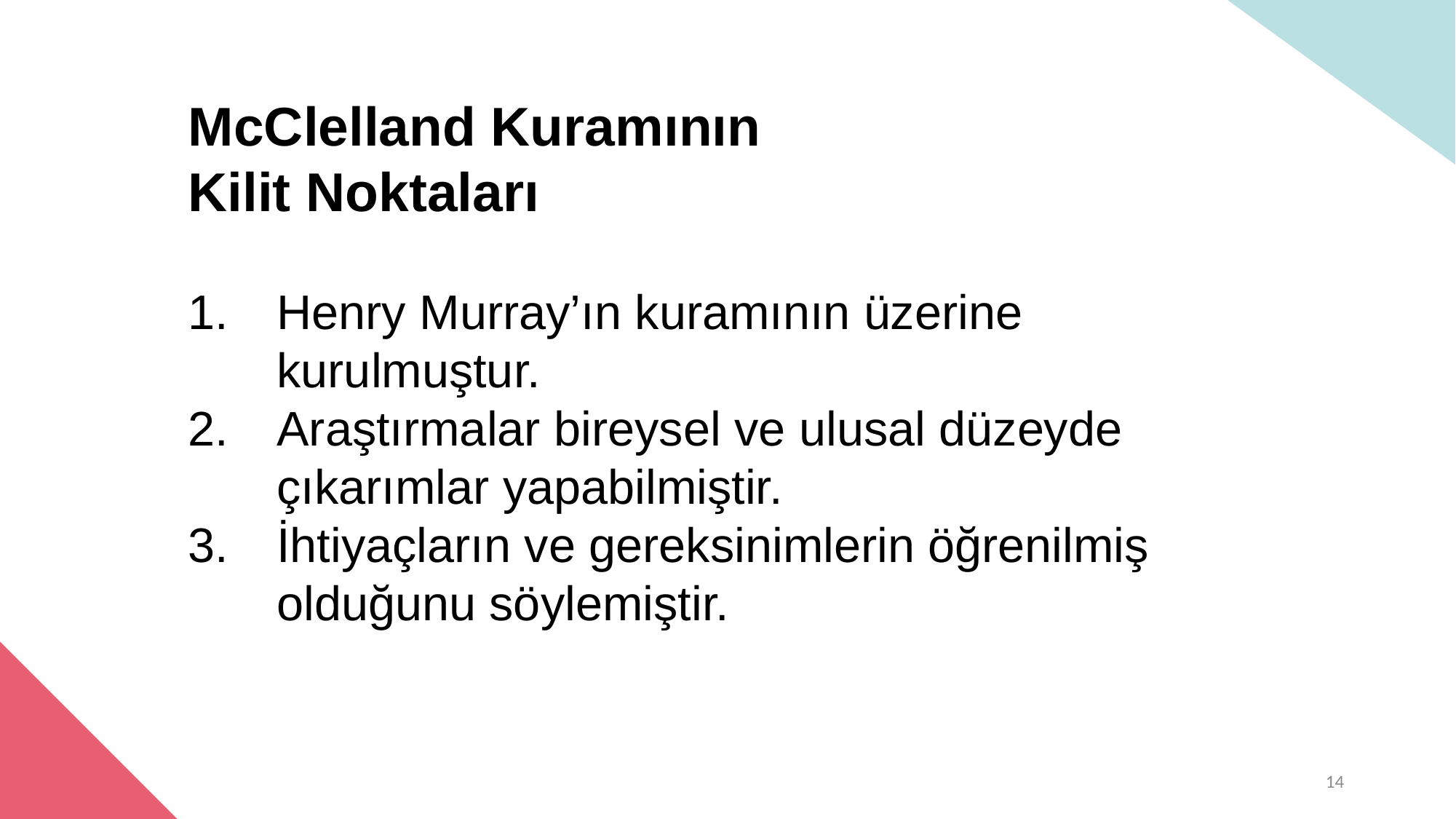

McClelland Kuramının Kilit Noktaları
Henry Murray’ın kuramının üzerine kurulmuştur.
Araştırmalar bireysel ve ulusal düzeyde çıkarımlar yapabilmiştir.
İhtiyaçların ve gereksinimlerin öğrenilmiş olduğunu söylemiştir.

14